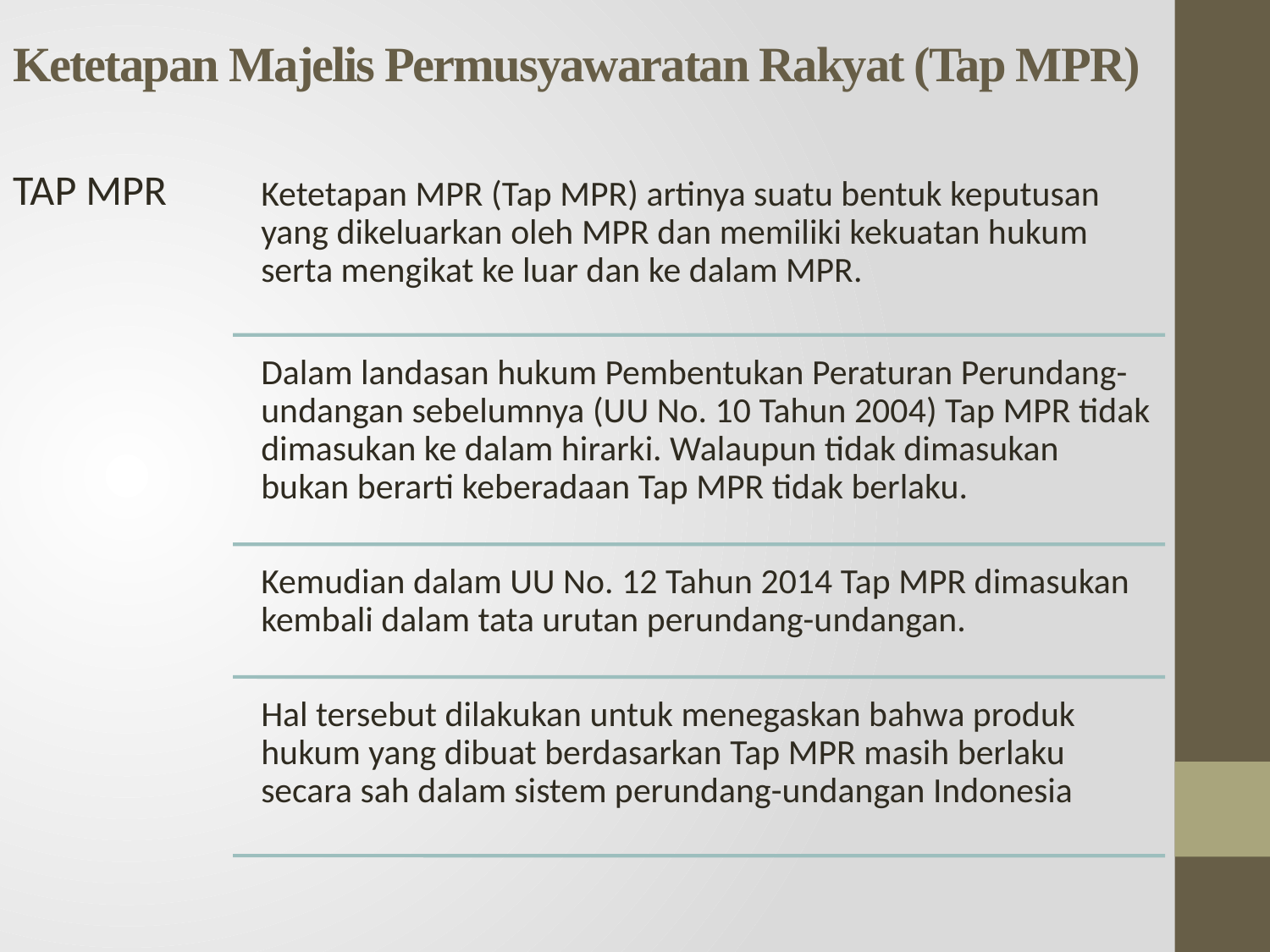

# Ketetapan Majelis Permusyawaratan Rakyat (Tap MPR)
TAP MPR
Ketetapan MPR (Tap MPR) artinya suatu bentuk keputusan yang dikeluarkan oleh MPR dan memiliki kekuatan hukum serta mengikat ke luar dan ke dalam MPR.
Dalam landasan hukum Pembentukan Peraturan Perundang-undangan sebelumnya (UU No. 10 Tahun 2004) Tap MPR tidak dimasukan ke dalam hirarki. Walaupun tidak dimasukan bukan berarti keberadaan Tap MPR tidak berlaku.
Kemudian dalam UU No. 12 Tahun 2014 Tap MPR dimasukan kembali dalam tata urutan perundang-undangan.
Hal tersebut dilakukan untuk menegaskan bahwa produk hukum yang dibuat berdasarkan Tap MPR masih berlaku secara sah dalam sistem perundang-undangan Indonesia